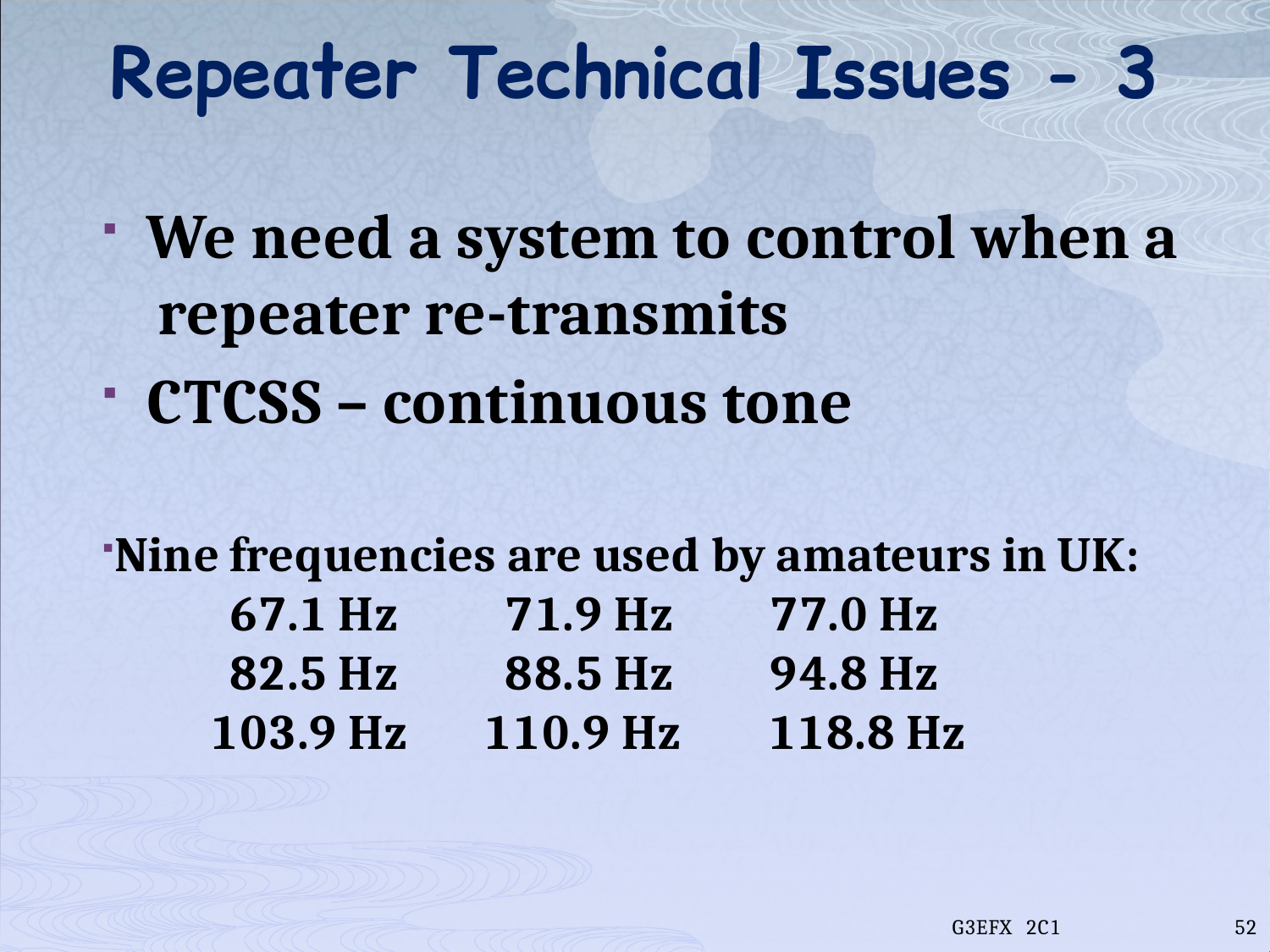

# Repeater Technical Issues - 3
  We need a system to control when a
    repeater re-transmits
  CTCSS – continuous tone
Nine frequencies are used by amateurs in UK:
	67.1 Hz	  71.9 Hz	   77.0 Hz
	82.5 Hz	  88.5 Hz	   94.8 Hz
          103.9 Hz 	110.9 Hz        118.8 Hz
G3EFX   2C1
52